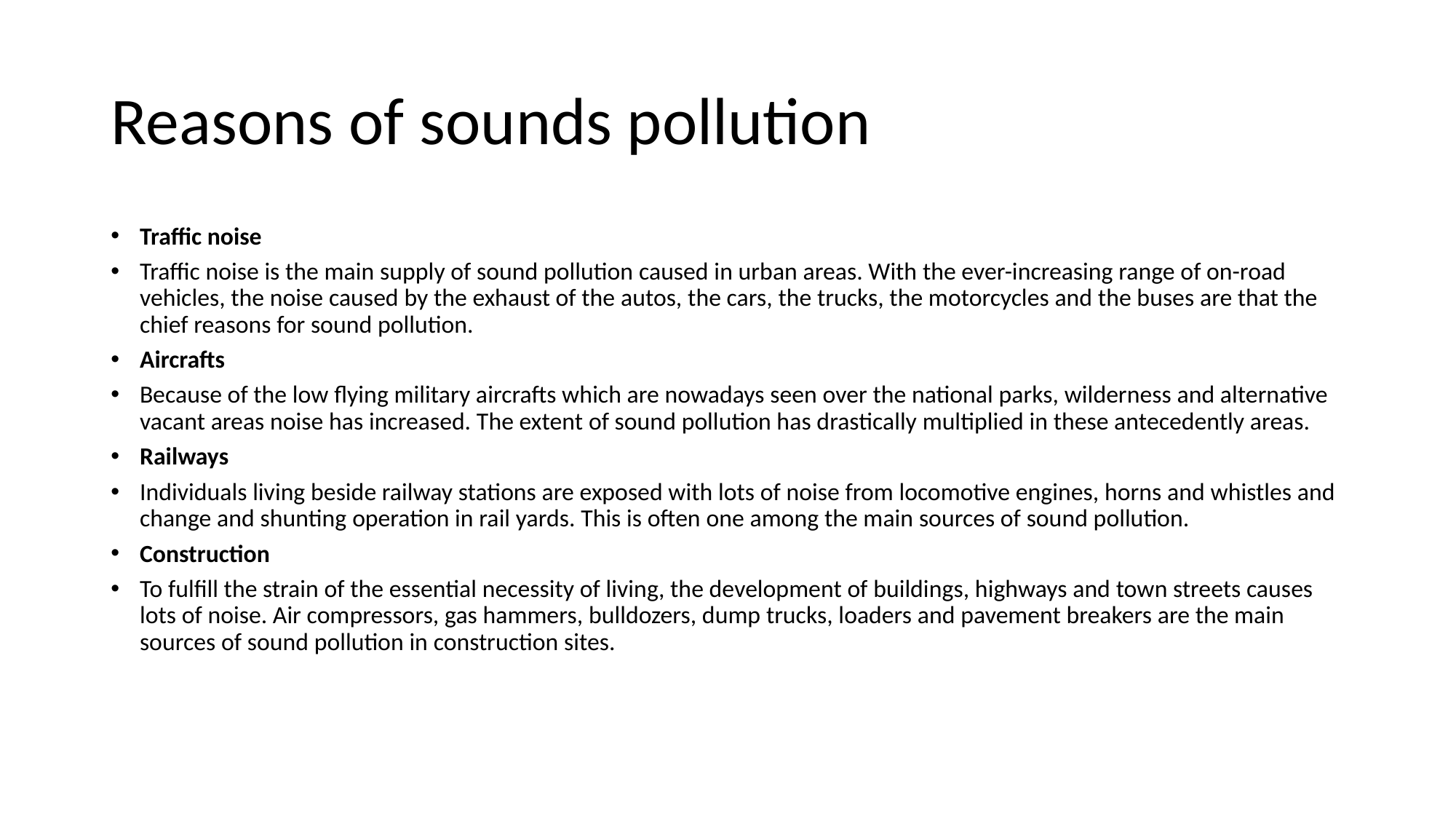

# Reasons of sounds pollution
Traffic noise
Traffic noise is the main supply of sound pollution caused in urban areas. With the ever-increasing range of on-road vehicles, the noise caused by the exhaust of the autos, the cars, the trucks, the motorcycles and the buses are that the chief reasons for sound pollution.
Aircrafts
Because of the low flying military aircrafts which are nowadays seen over the national parks, wilderness and alternative vacant areas noise has increased. The extent of sound pollution has drastically multiplied in these antecedently areas.
Railways
Individuals living beside railway stations are exposed with lots of noise from locomotive engines, horns and whistles and change and shunting operation in rail yards. This is often one among the main sources of sound pollution.
Construction
To fulfill the strain of the essential necessity of living, the development of buildings, highways and town streets causes lots of noise. Air compressors, gas hammers, bulldozers, dump trucks, loaders and pavement breakers are the main sources of sound pollution in construction sites.